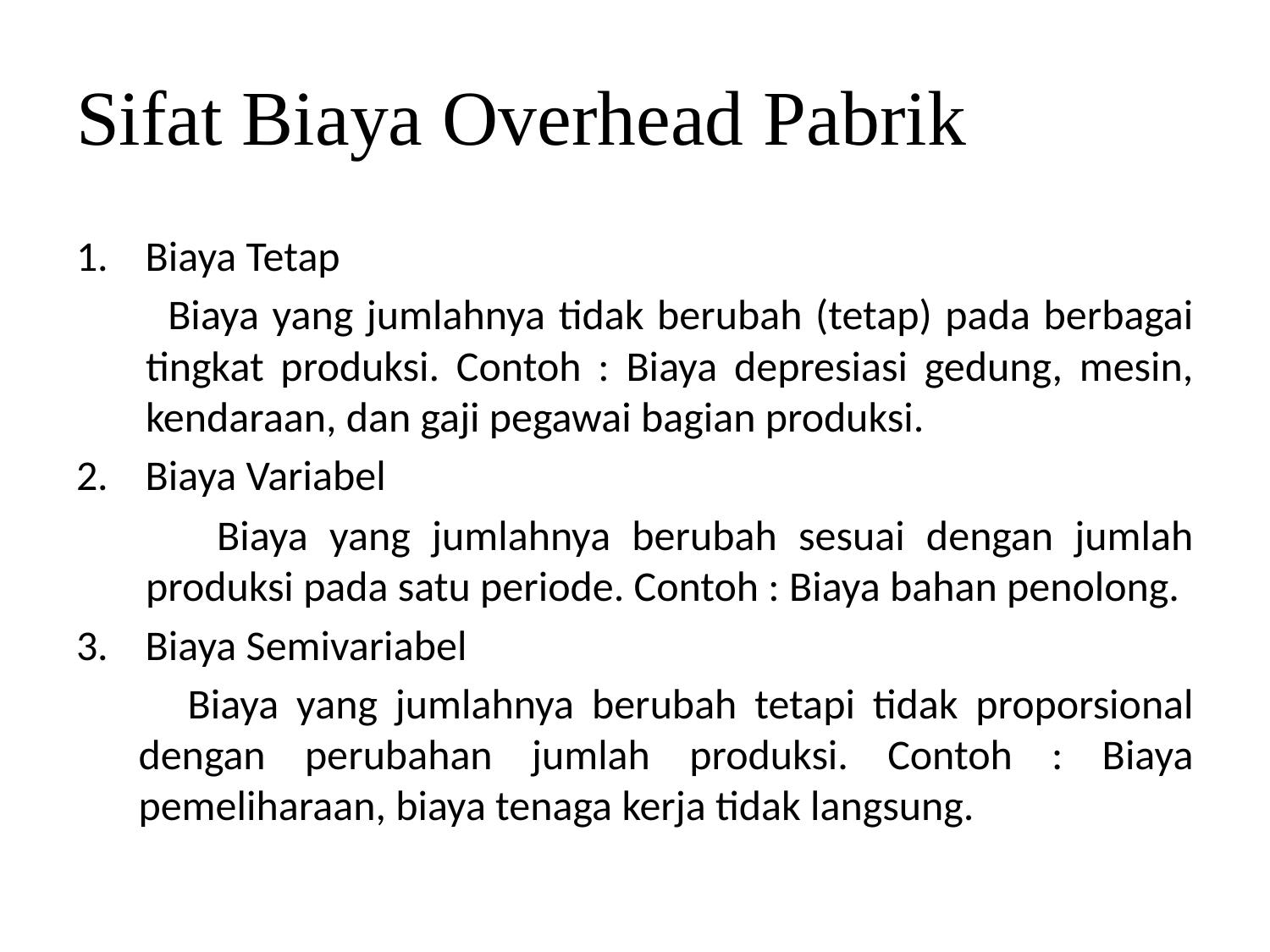

# Sifat Biaya Overhead Pabrik
Biaya Tetap
      		Biaya yang jumlahnya tidak berubah (tetap) pada berbagai tingkat produksi. Contoh : Biaya depresiasi gedung, mesin, kendaraan, dan gaji pegawai bagian produksi.
Biaya Variabel
      	Biaya yang jumlahnya berubah sesuai dengan jumlah produksi pada satu periode. Contoh : Biaya bahan penolong.
Biaya Semivariabel
      	Biaya yang jumlahnya berubah tetapi tidak proporsional dengan perubahan jumlah produksi. Contoh : Biaya pemeliharaan, biaya tenaga kerja tidak langsung.